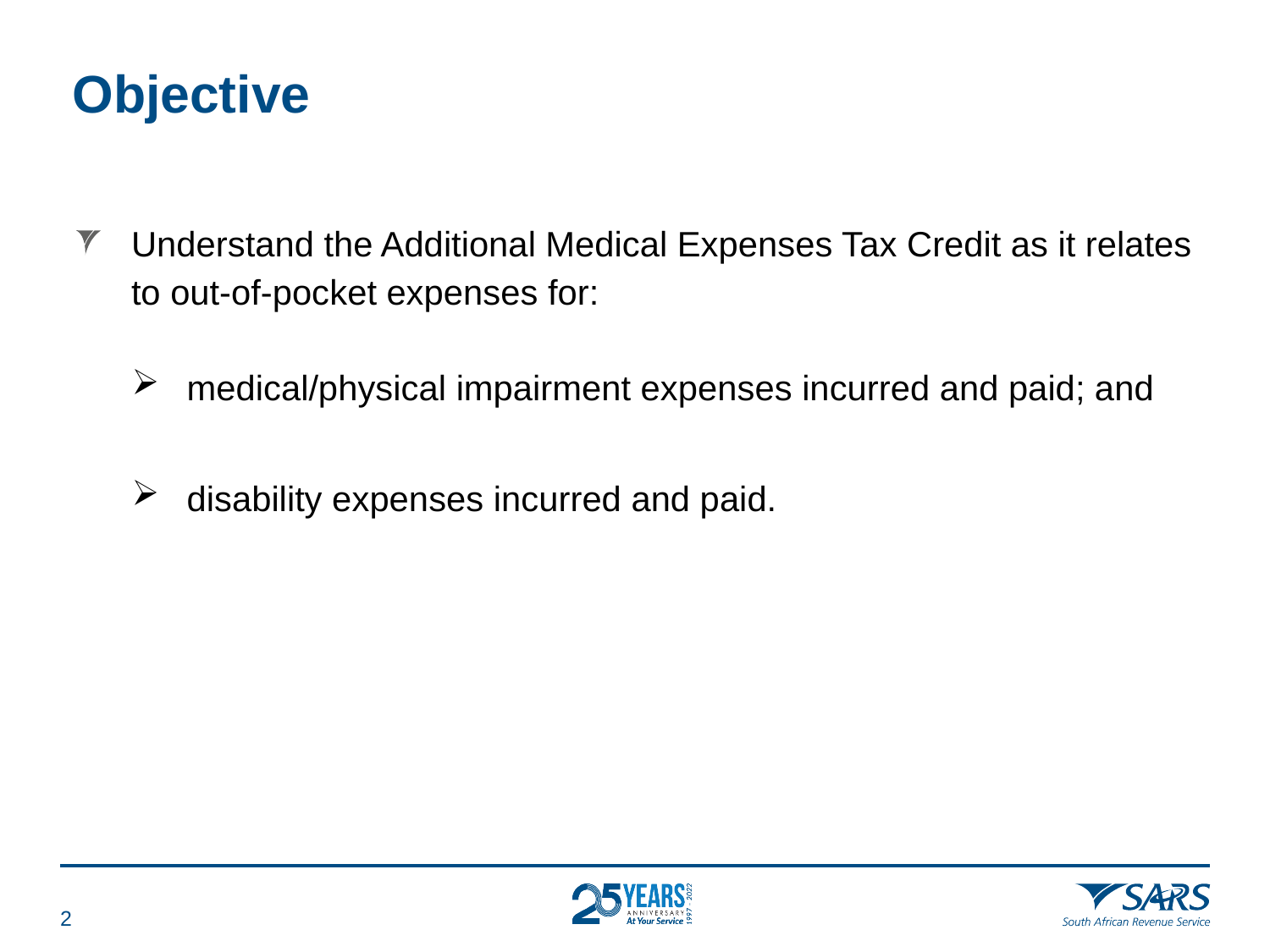

# Objective
Understand the Additional Medical Expenses Tax Credit as it relates to out-of-pocket expenses for:

medical/physical impairment expenses incurred and paid; and

disability expenses incurred and paid.
2